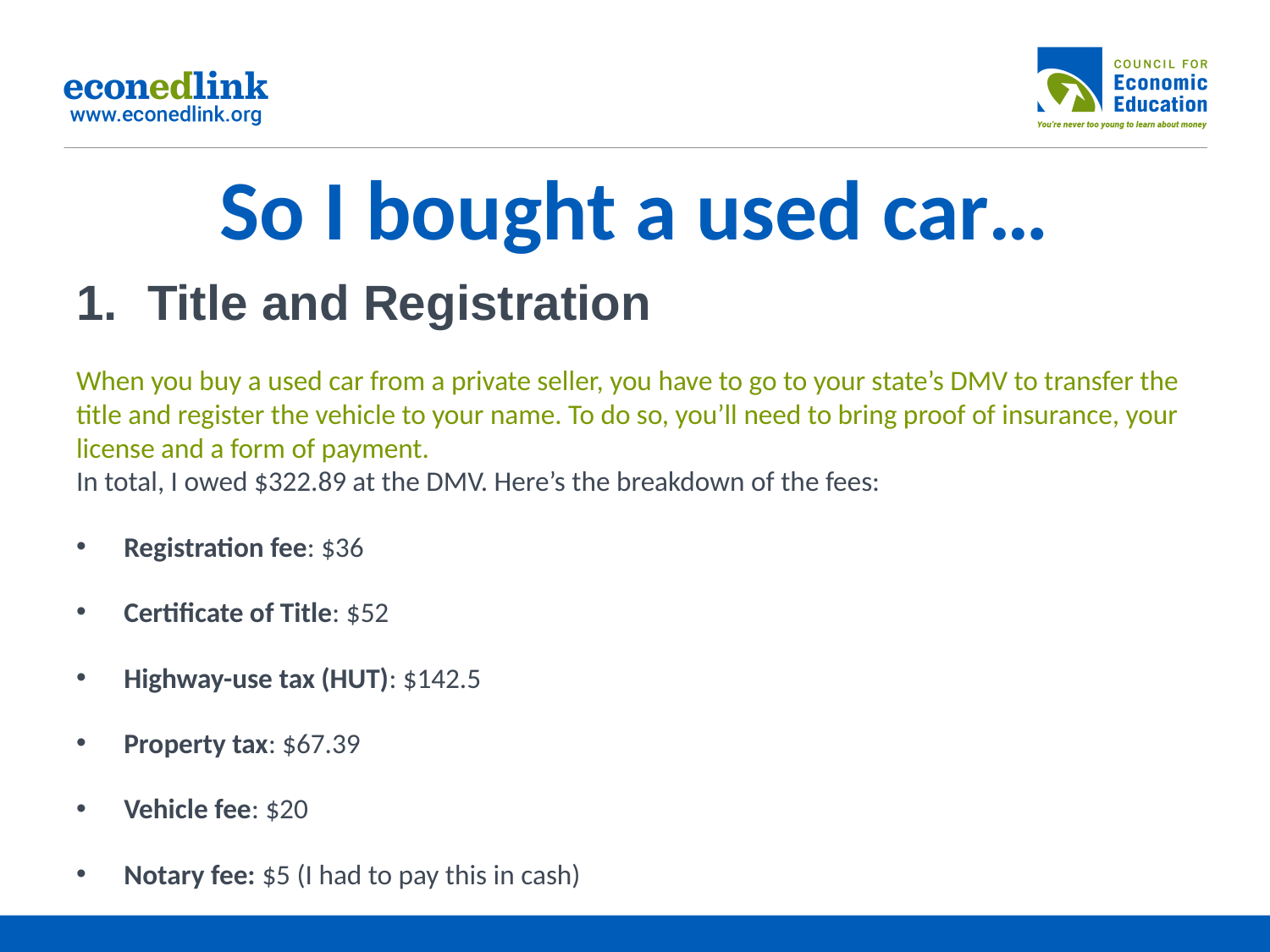

# So I bought a used car…
Title and Registration
When you buy a used car from a private seller, you have to go to your state’s DMV to transfer the title and register the vehicle to your name. To do so, you’ll need to bring proof of insurance, your license and a form of payment.
In total, I owed $322.89 at the DMV. Here’s the breakdown of the fees:
Registration fee: $36
Certificate of Title: $52
Highway-use tax (HUT): $142.5
Property tax: $67.39
Vehicle fee: $20
Notary fee: $5 (I had to pay this in cash)